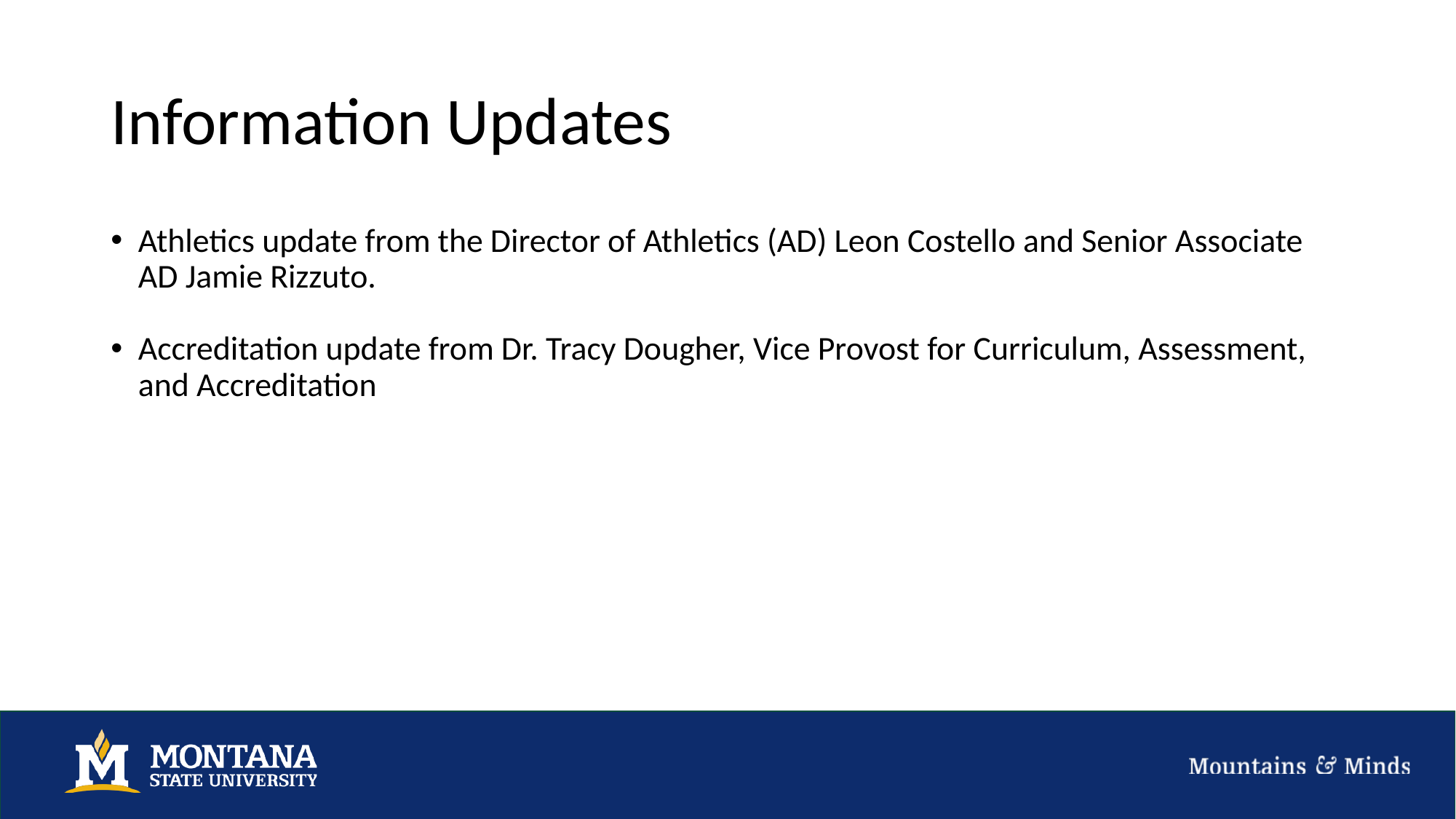

# Information Updates
Athletics update from the Director of Athletics (AD) Leon Costello and Senior Associate AD Jamie Rizzuto.

Accreditation update from Dr. Tracy Dougher, Vice Provost for Curriculum, Assessment, and Accreditation